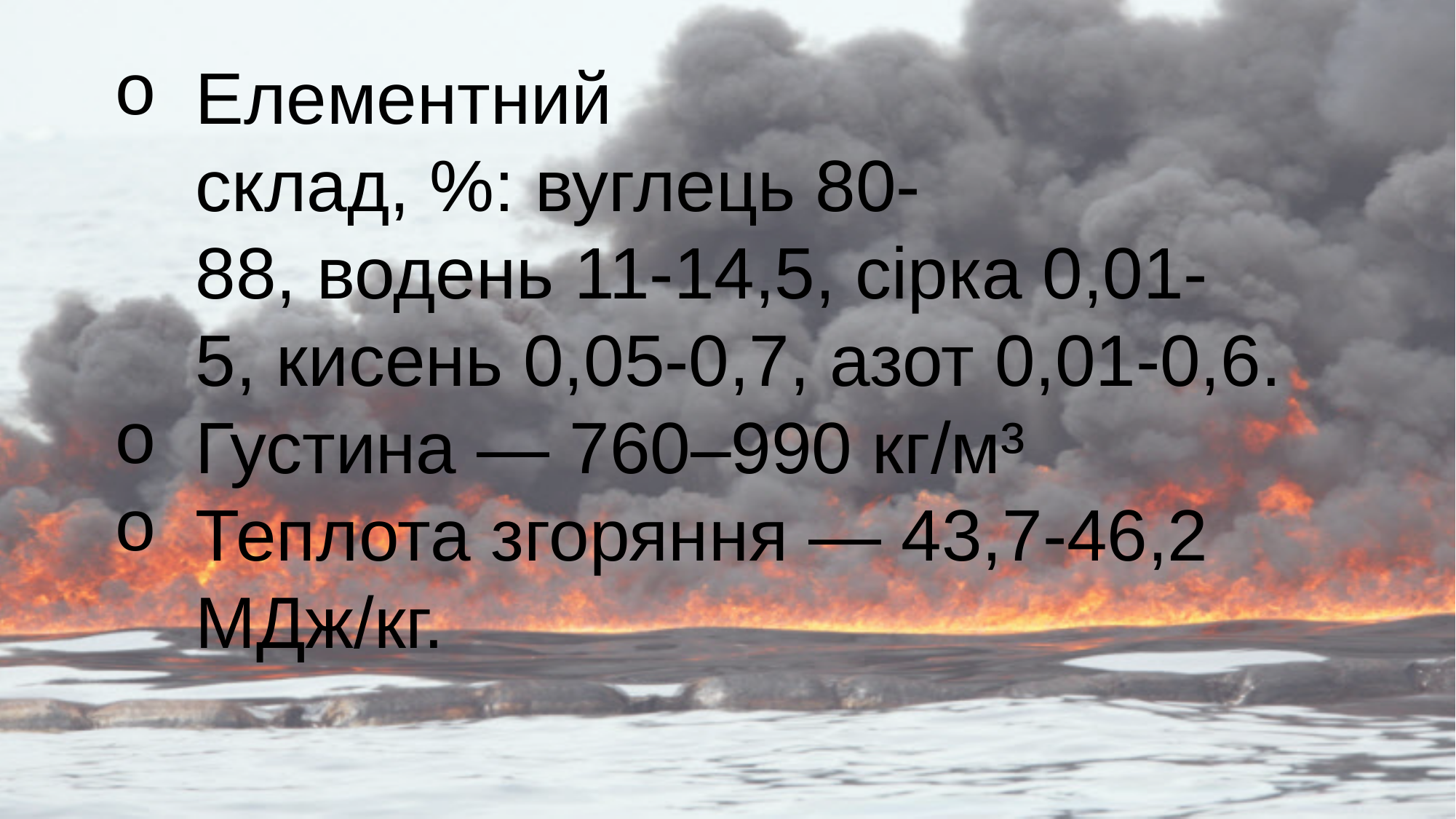

Елементний склад, %: вуглець 80-88, водень 11-14,5, сірка 0,01-5, кисень 0,05-0,7, азот 0,01-0,6.
Густина — 760–990 кг/м³
Теплота згоряння — 43,7-46,2 МДж/кг.